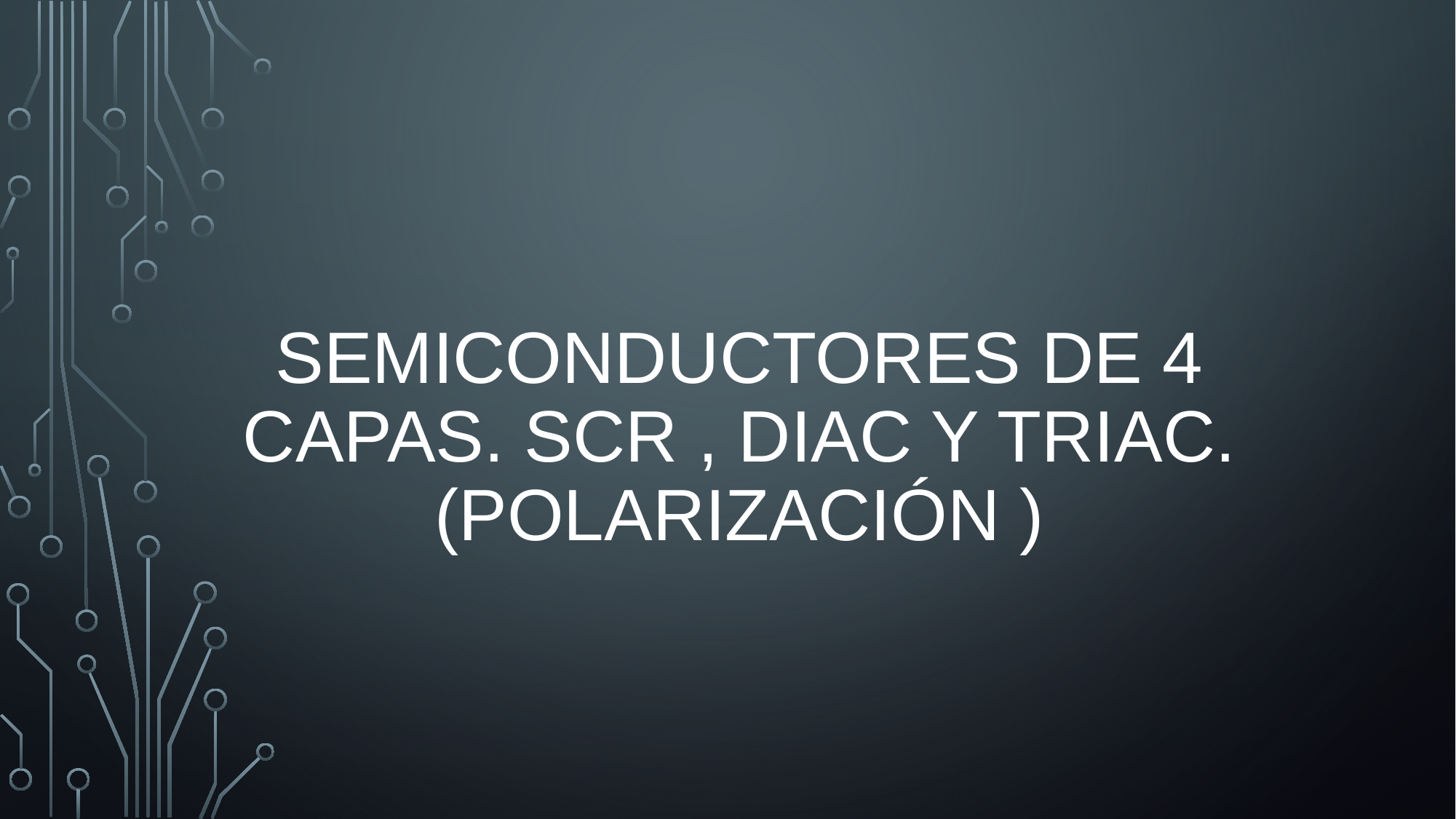

# Semiconductores de 4 Capas. Scr , diac y triac. (Polarización )